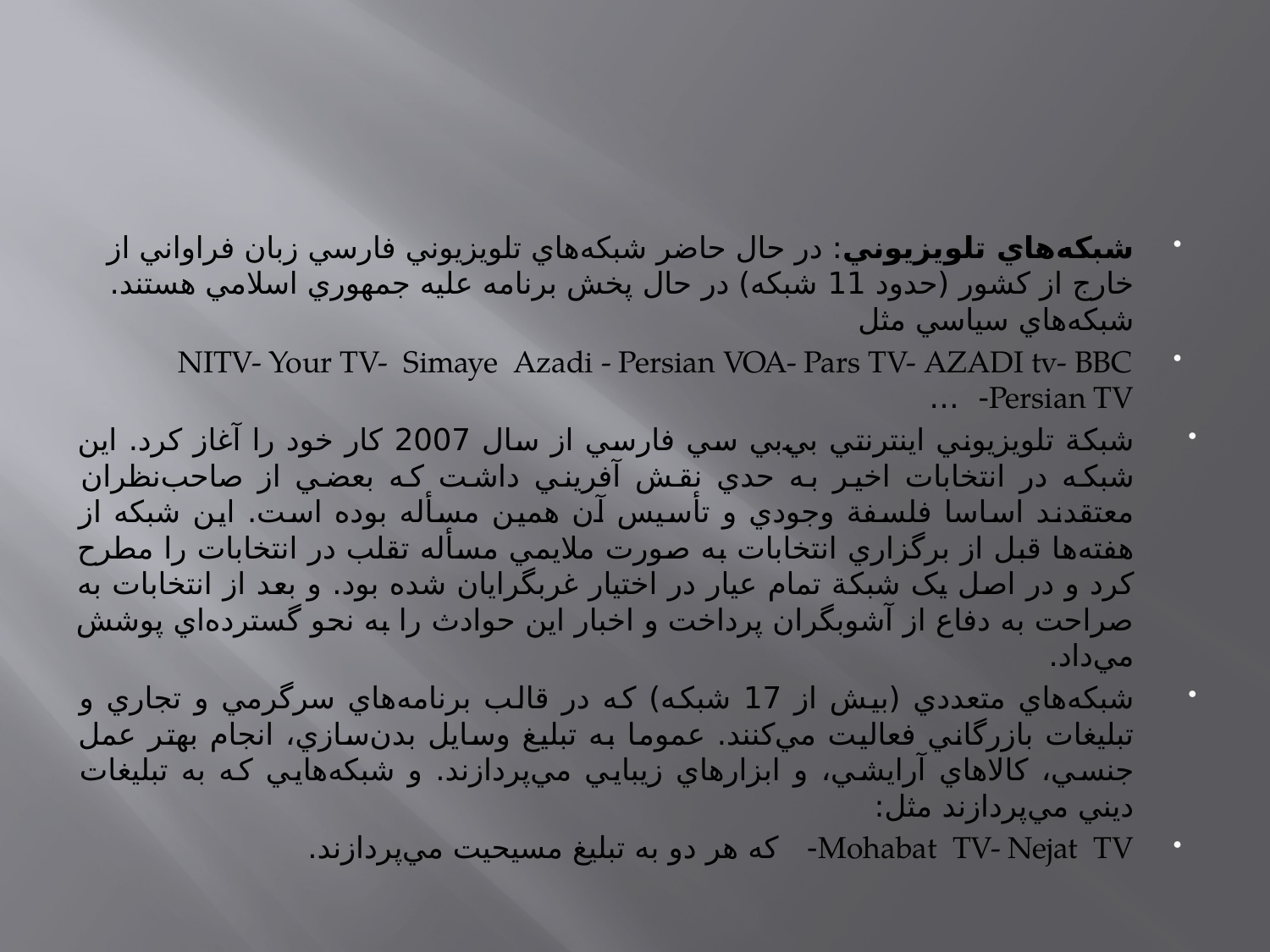

شبکه‌هاي تلويزيوني: در حال حاضر شبکه‌هاي تلويزيوني فارسي زبان فراواني از خارج از کشور (حدود 11 شبکه) در حال پخش برنامه عليه جمهوري اسلامي هستند. شبکه‌هاي سياسي مثل
NITV- Your TV-  Simaye  Azadi - Persian VOA- Pars TV- AZADI tv- BBC Persian TV-  …
شبکة تلويزيوني اينترنتي بي‌بي سي فارسي از سال 2007 کار خود را آغاز کرد. اين شبکه در انتخابات اخير به حدي نقش آفريني داشت که بعضي از صاحب‌نظران معتقدند اساسا فلسفة وجودي و تأسيس آن همين مسأله بوده است. اين شبکه از هفته‌ها قبل از برگزاري انتخابات به صورت ملايمي مسأله تقلب در انتخابات را مطرح کرد و در اصل يک شبکة تمام عيار در اختيار غربگرايان شده بود. و بعد از انتخابات به صراحت به دفاع از آشوبگران پرداخت و اخبار اين حوادث را به نحو گسترده‌اي پوشش مي‌داد.
شبکه‌هاي متعددي (بيش از 17 شبکه) که در قالب برنامه‌هاي سرگرمي و تجاري و تبليغات بازرگاني فعاليت مي‌کنند. عموما به تبليغ وسايل بدن‌سازي، انجام بهتر عمل جنسي، کالاهاي آرايشي، و ابزارهاي زيبايي مي‌پردازند. و شبکه‌هايي که به تبليغات ديني مي‌پردازند مثل:
Mohabat  TV- Nejat  TV-   که هر دو به تبليغ مسيحيت مي‌پردازند.